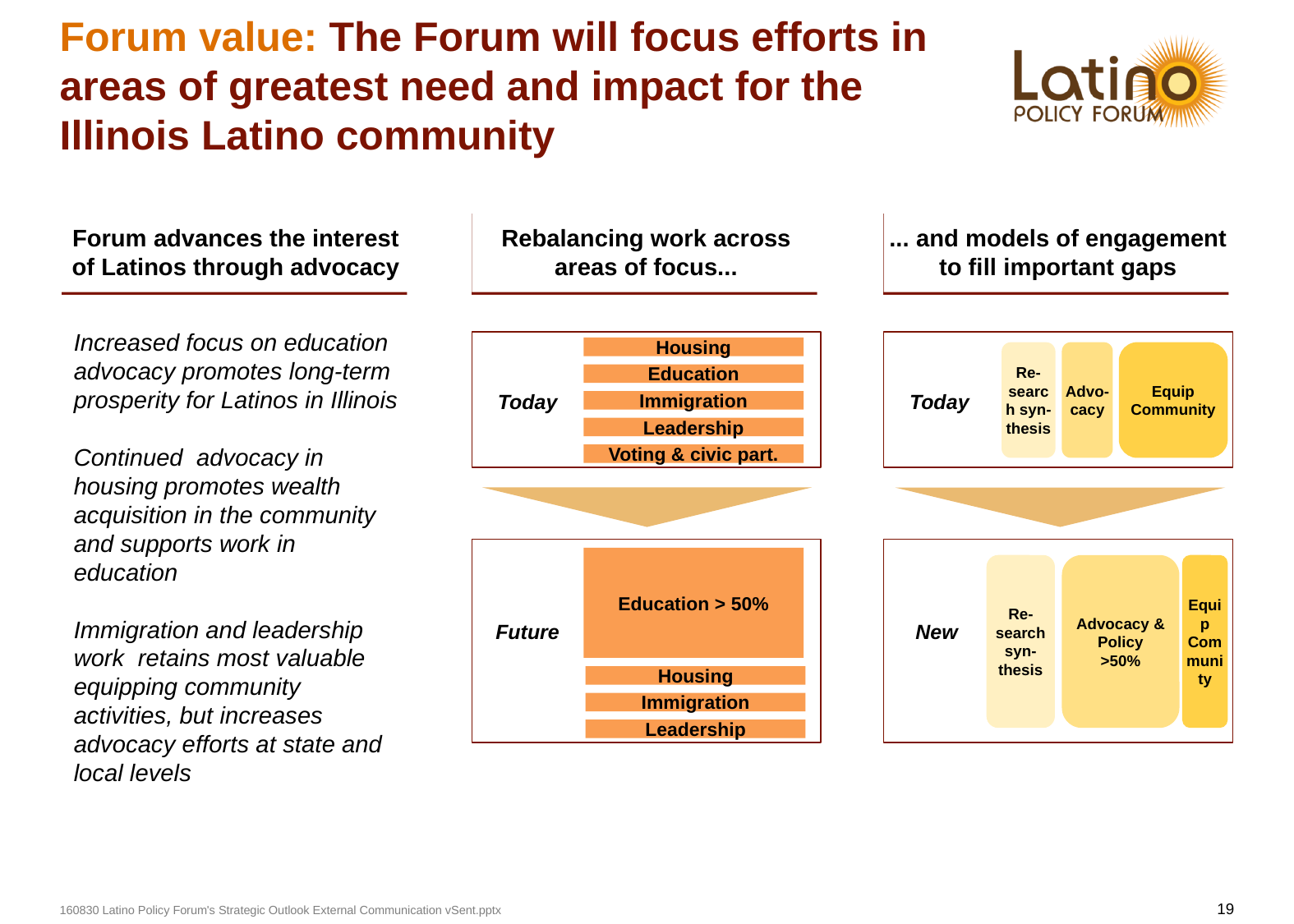

# Forum value: The Forum will focus efforts in areas of greatest need and impact for the Illinois Latino community
Forum advances the interest of Latinos through advocacy
Rebalancing work across areas of focus...
... and models of engagement to fill important gaps
Increased focus on education  advocacy promotes long-term prosperity for Latinos in Illinois

Continued  advocacy in housing promotes wealth acquisition in the community and supports work in education

Immigration and leadership work  retains most valuable equipping community activities, but increases advocacy efforts at state and local levels

Housing
Education
Today
Immigration
Leadership
Voting & civic part.

Re-search syn-thesis
Advo-cacy
Equip Community
Today

Education > 50%
Future

Re-search syn-thesis
Advocacy & Policy
>50%
Equip Community
New
Housing
Immigration
Leadership